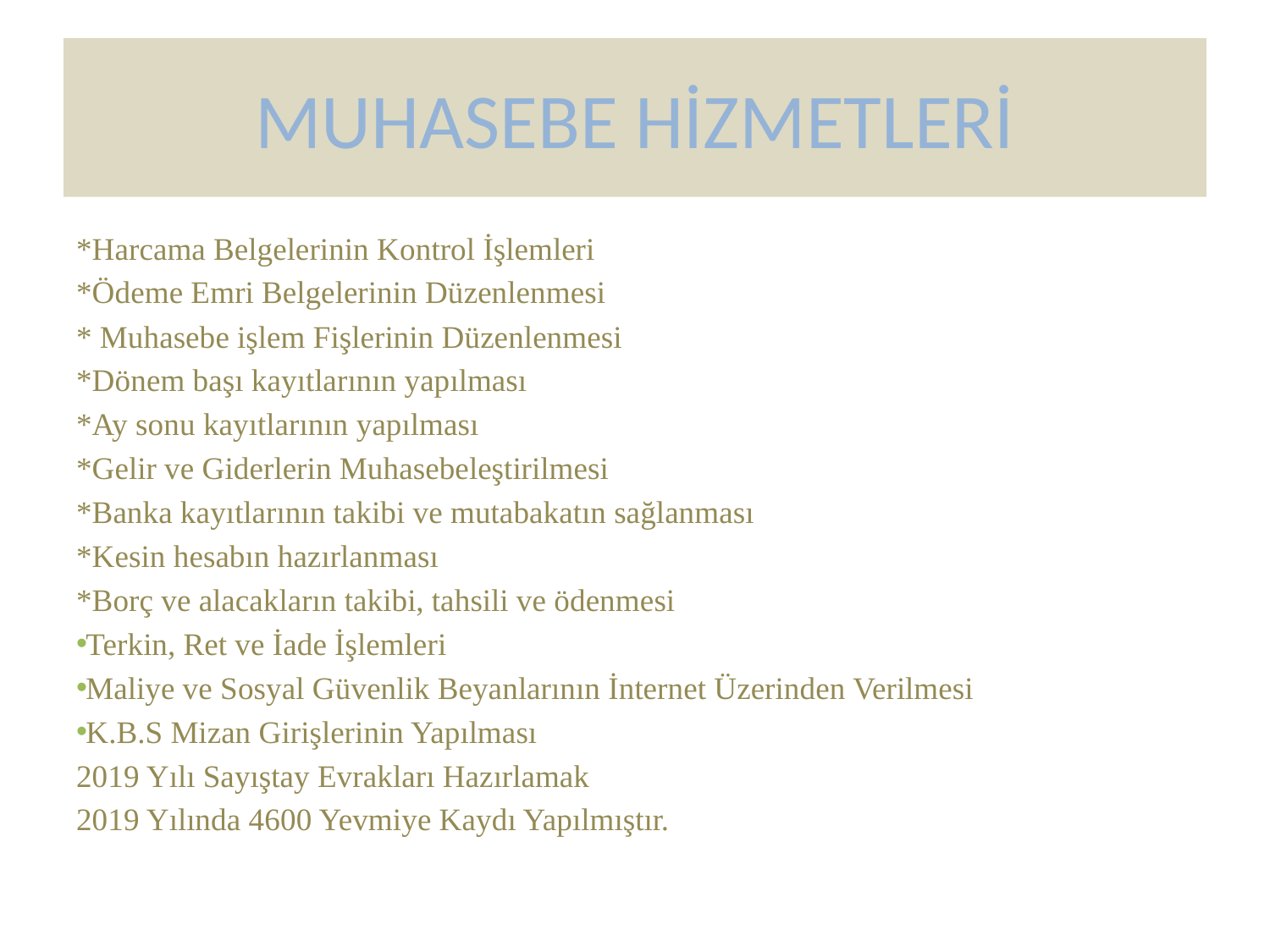

# MUHASEBE HİZMETLERİ
*Harcama Belgelerinin Kontrol İşlemleri
*Ödeme Emri Belgelerinin Düzenlenmesi
* Muhasebe işlem Fişlerinin Düzenlenmesi
*Dönem başı kayıtlarının yapılması
*Ay sonu kayıtlarının yapılması
*Gelir ve Giderlerin Muhasebeleştirilmesi
*Banka kayıtlarının takibi ve mutabakatın sağlanması
*Kesin hesabın hazırlanması
*Borç ve alacakların takibi, tahsili ve ödenmesi
Terkin, Ret ve İade İşlemleri
Maliye ve Sosyal Güvenlik Beyanlarının İnternet Üzerinden Verilmesi
K.B.S Mizan Girişlerinin Yapılması
2019 Yılı Sayıştay Evrakları Hazırlamak
2019 Yılında 4600 Yevmiye Kaydı Yapılmıştır.